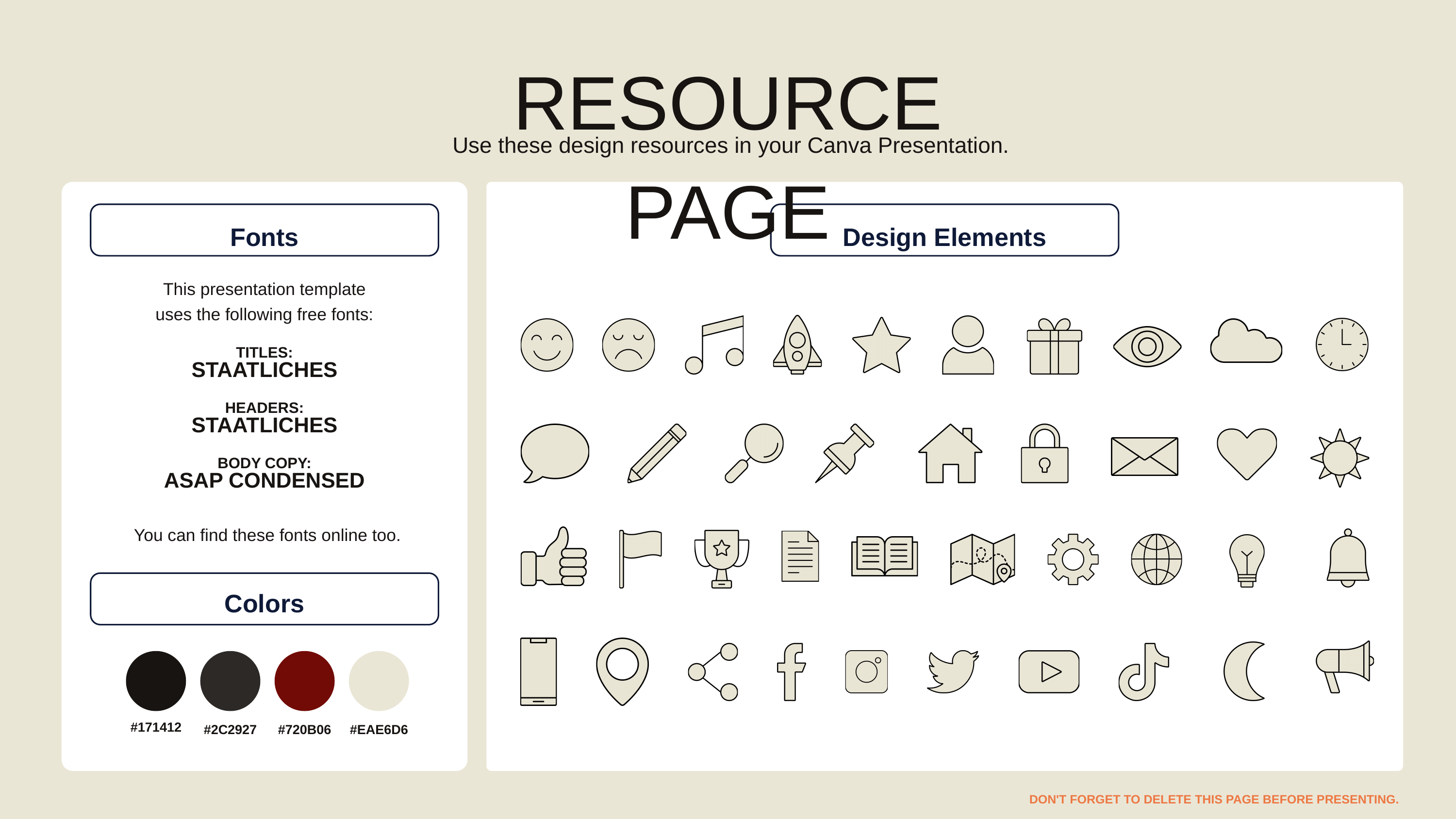

RESOURCE PAGE
Use these design resources in your Canva Presentation.

Fonts
Design Elements
This presentation template
uses the following free fonts:

TITLES:
STAATLICHES

HEADERS:
STAATLICHES

BODY COPY:
ASAP CONDENSED

You can find these fonts online too.

Colors

#171412
#2C2927
#720B06
#EAE6D6
DON'T FORGET TO DELETE THIS PAGE BEFORE PRESENTING.